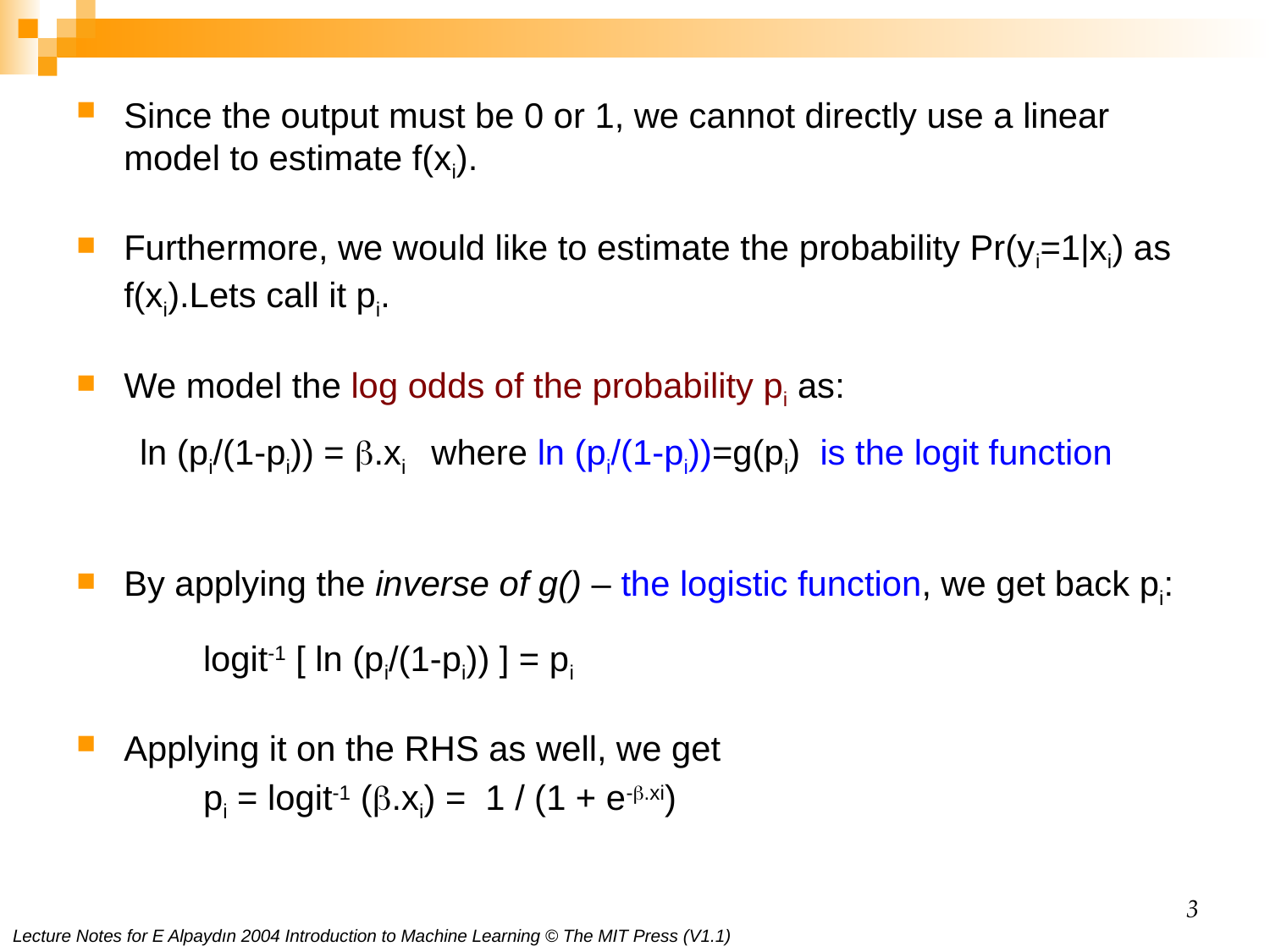

#
Since the output must be 0 or 1, we cannot directly use a linear model to estimate f(xi).

Furthermore, we would like to estimate the probability Pr(yi=1|xi) as f(xi).Lets call it pi.

We model the log odds of the probability pi as:

ln (pi/(1-pi)) = β.xi   where ln (pi/(1-pi))=g(pi)  is the logit function

By applying the inverse of g() – the logistic function, we get back pi:

	logit-1 [ ln (pi/(1-pi)) ] = pi

Applying it on the RHS as well, we get
	pi = logit-1 (β.xi) =  1 / (1 + e-β.xi)
3
Lecture Notes for E Alpaydın 2004 Introduction to Machine Learning © The MIT Press (V1.1)